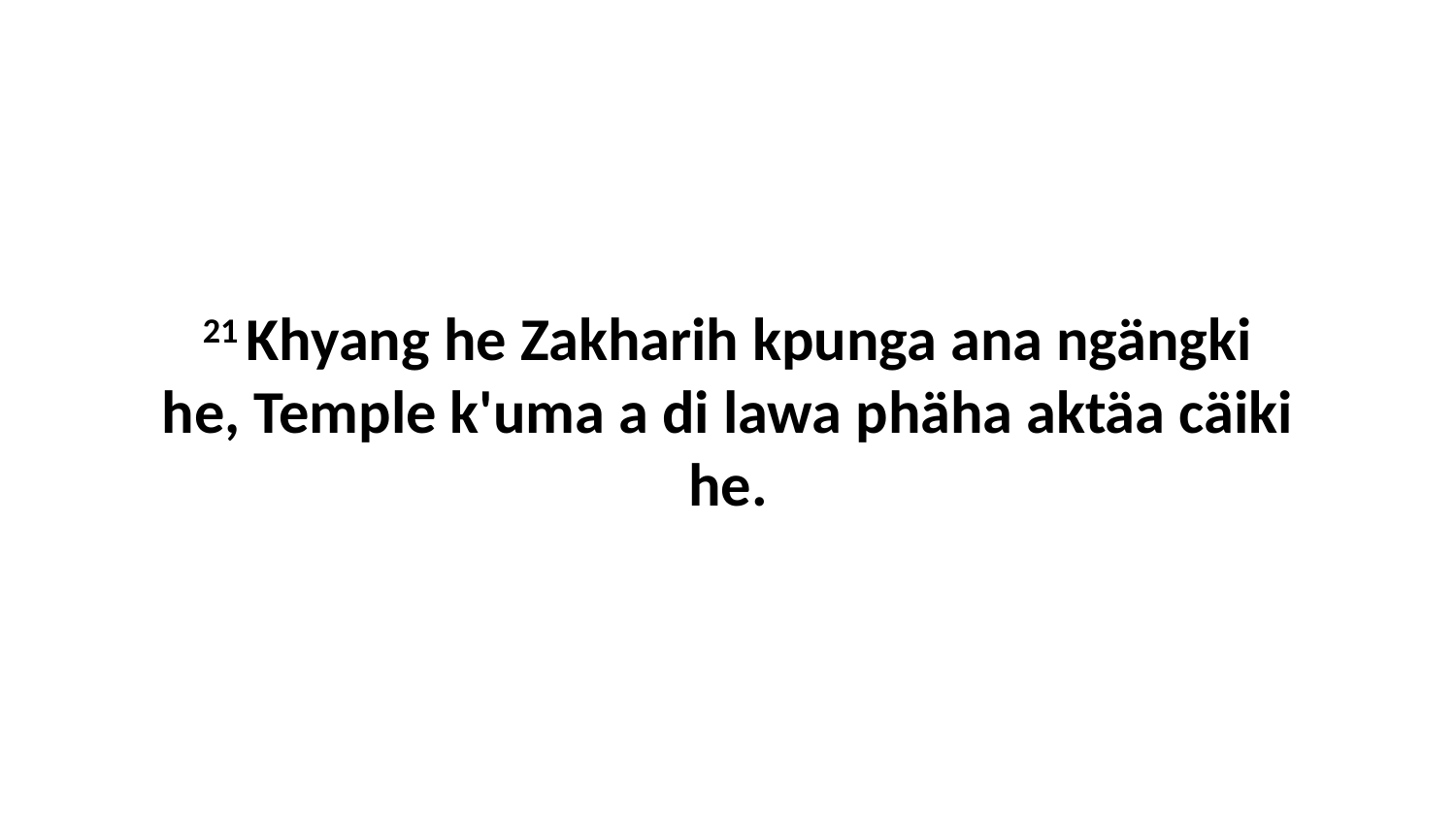

21 Khyang he Zakharih kpunga ana ngängki he, Temple k'uma a di lawa phäha aktäa cäiki he.